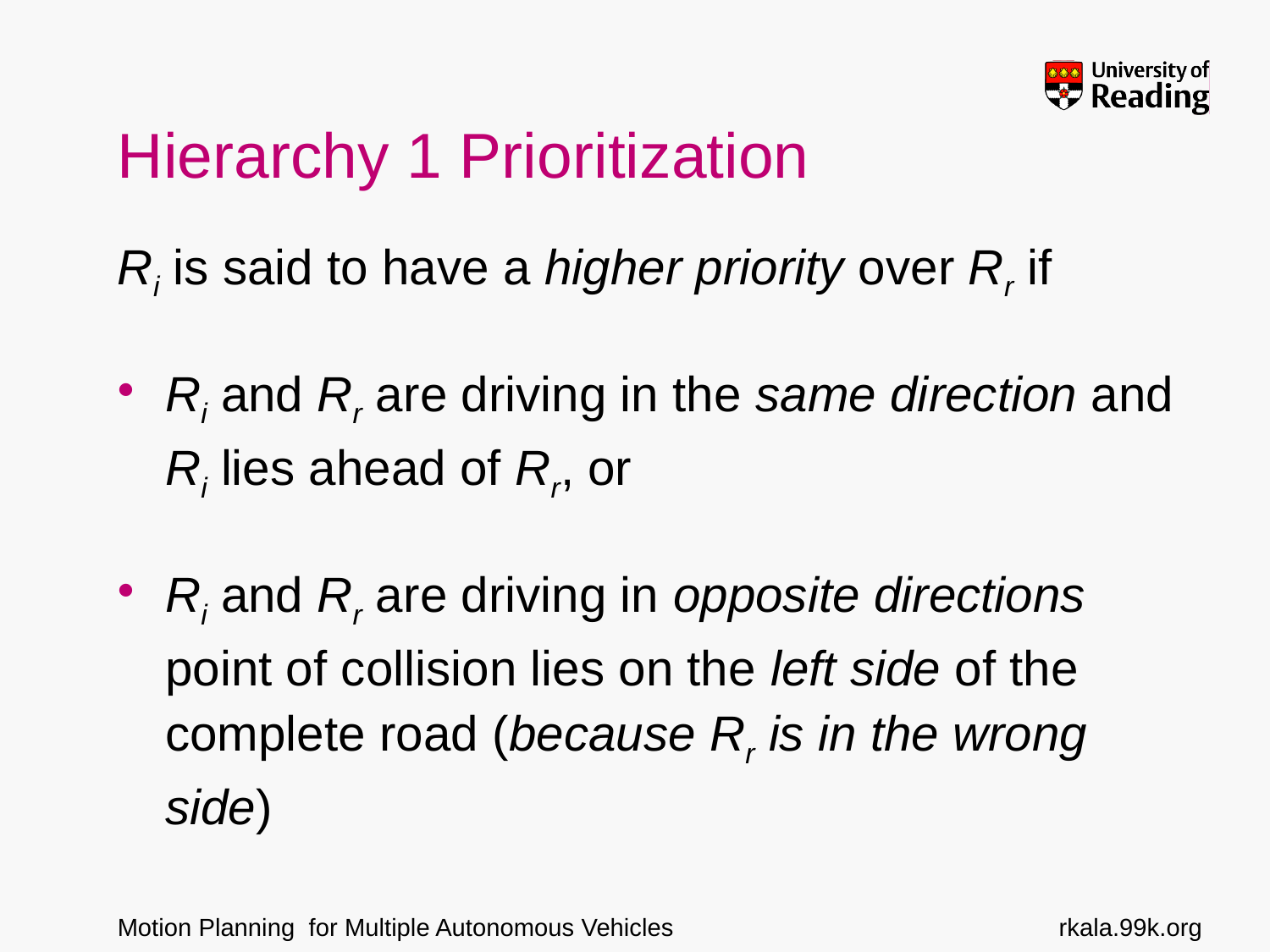

# Hierarchy 1 Prioritization
Ri is said to have a higher priority over Rr if

Ri and Rr are driving in the same direction and Ri lies ahead of Rr, or

Ri and Rr are driving in opposite directions point of collision lies on the left side of the complete road (because Rr is in the wrong side)

rkala.99k.org